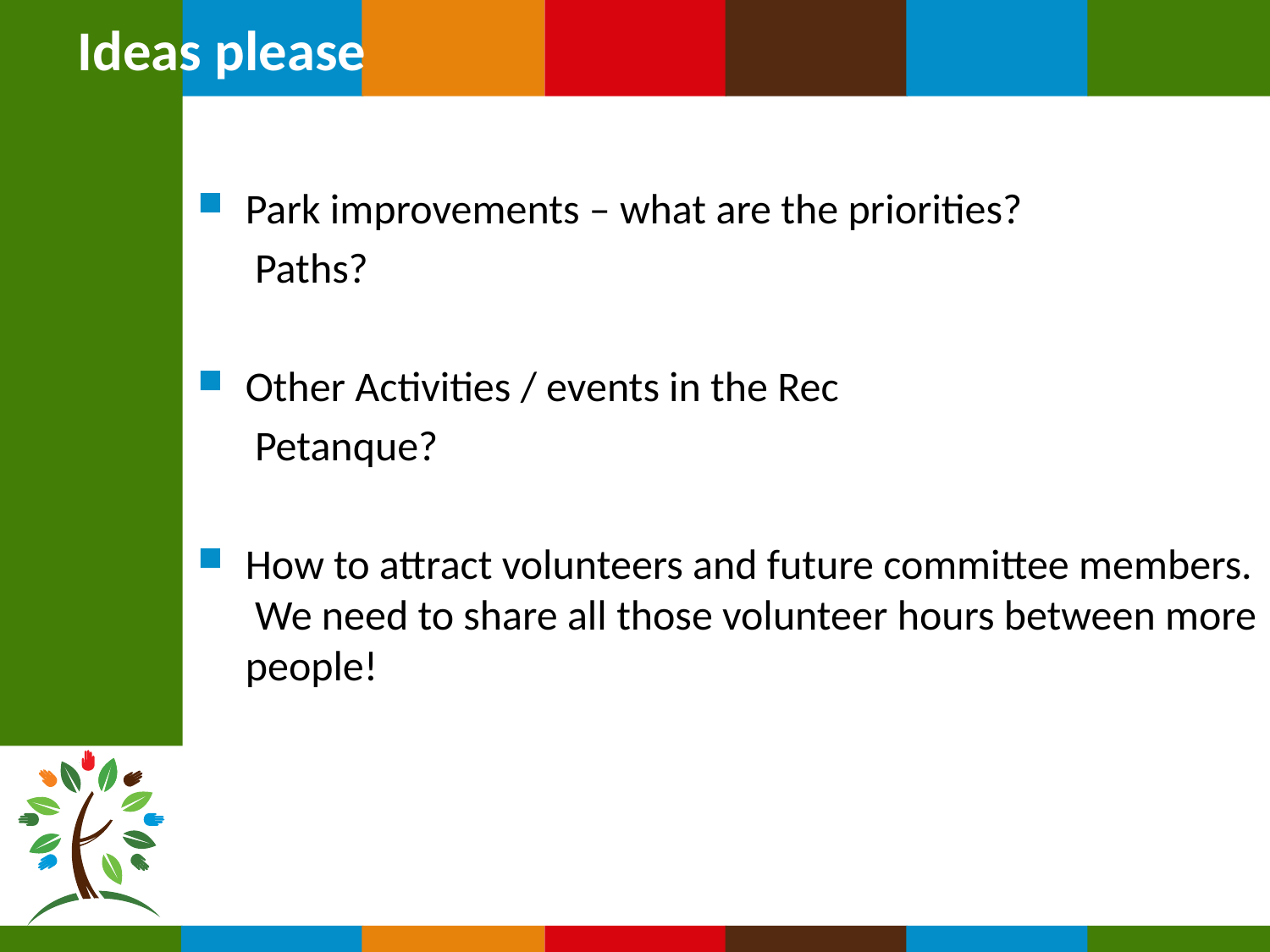

# Ideas please

Park improvements – what are the priorities?
      Paths?

Other Activities / events in the Rec
      Petanque?

How to attract volunteers and future committee members.  We need to share all those volunteer hours between more people!